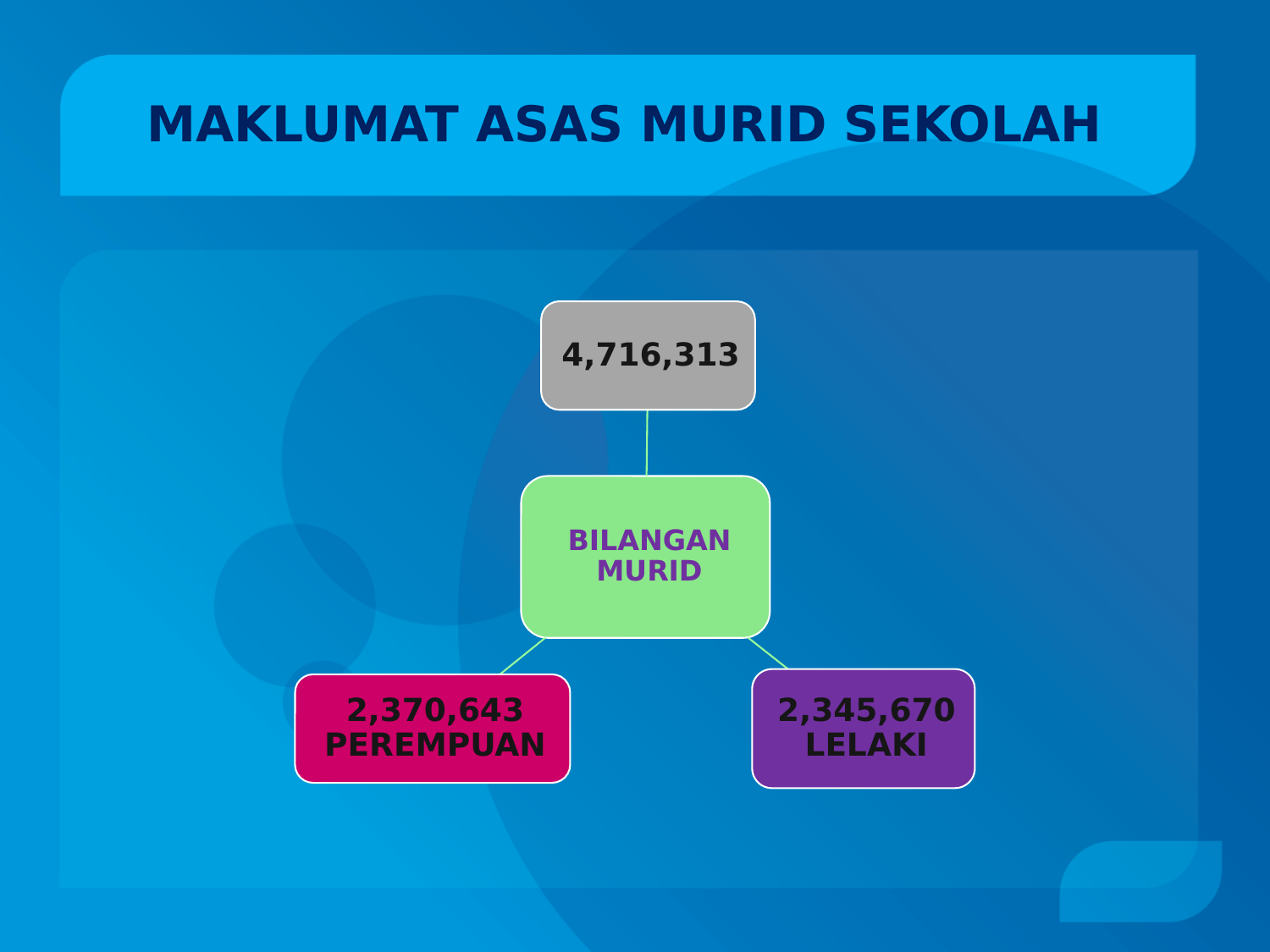

# MAKLUMAT ASAS MURID SEKOLAH
BILANGAN MURID
4,716,313
2,345,670LELAKI
2,370,643 PEREMPUAN